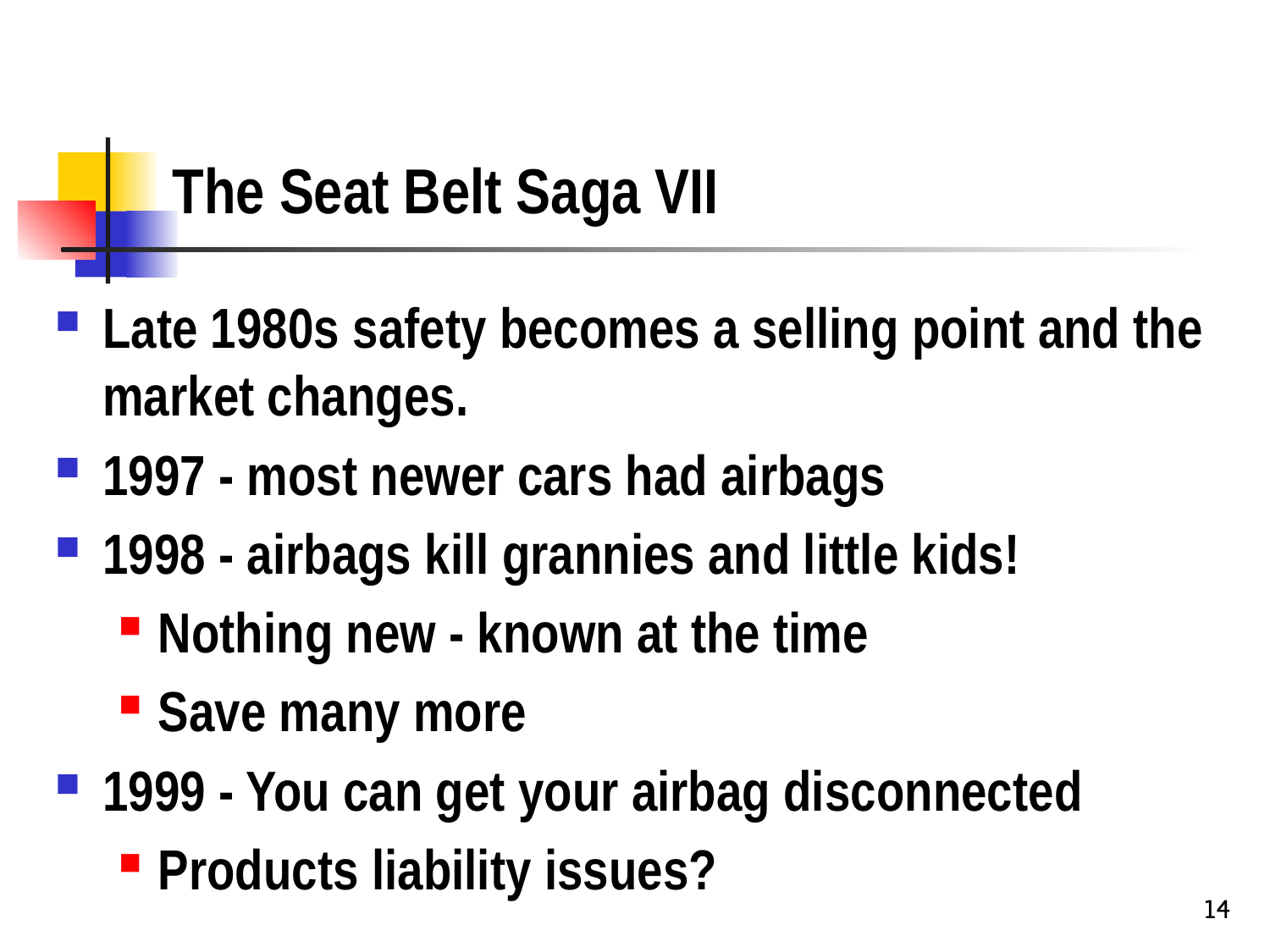

# The Seat Belt Saga VII
Late 1980s safety becomes a selling point and the market changes.
1997 - most newer cars had airbags
1998 - airbags kill grannies and little kids!
Nothing new - known at the time
Save many more
1999 - You can get your airbag disconnected
Products liability issues?
14